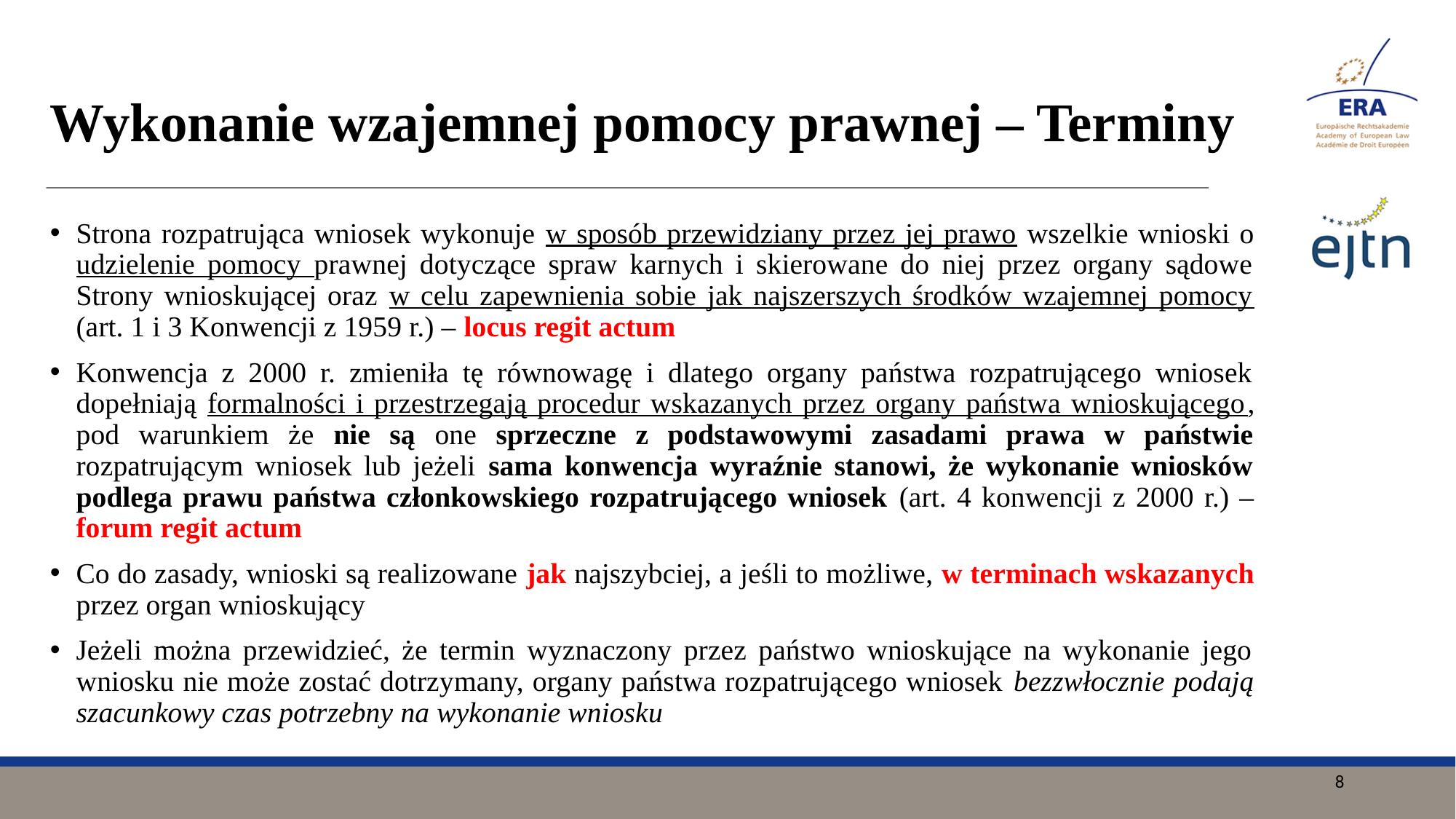

# Wykonanie wzajemnej pomocy prawnej – Terminy
Strona rozpatrująca wniosek wykonuje w sposób przewidziany przez jej prawo wszelkie wnioski o udzielenie pomocy prawnej dotyczące spraw karnych i skierowane do niej przez organy sądowe Strony wnioskującej oraz w celu zapewnienia sobie jak najszerszych środków wzajemnej pomocy (art. 1 i 3 Konwencji z 1959 r.) – locus regit actum
Konwencja z 2000 r. zmieniła tę równowagę i dlatego organy państwa rozpatrującego wniosek dopełniają formalności i przestrzegają procedur wskazanych przez organy państwa wnioskującego, pod warunkiem że nie są one sprzeczne z podstawowymi zasadami prawa w państwie rozpatrującym wniosek lub jeżeli sama konwencja wyraźnie stanowi, że wykonanie wniosków podlega prawu państwa członkowskiego rozpatrującego wniosek (art. 4 konwencji z 2000 r.) – forum regit actum
Co do zasady, wnioski są realizowane jak najszybciej, a jeśli to możliwe, w terminach wskazanych przez organ wnioskujący
Jeżeli można przewidzieć, że termin wyznaczony przez państwo wnioskujące na wykonanie jego wniosku nie może zostać dotrzymany, organy państwa rozpatrującego wniosek bezzwłocznie podają szacunkowy czas potrzebny na wykonanie wniosku

8